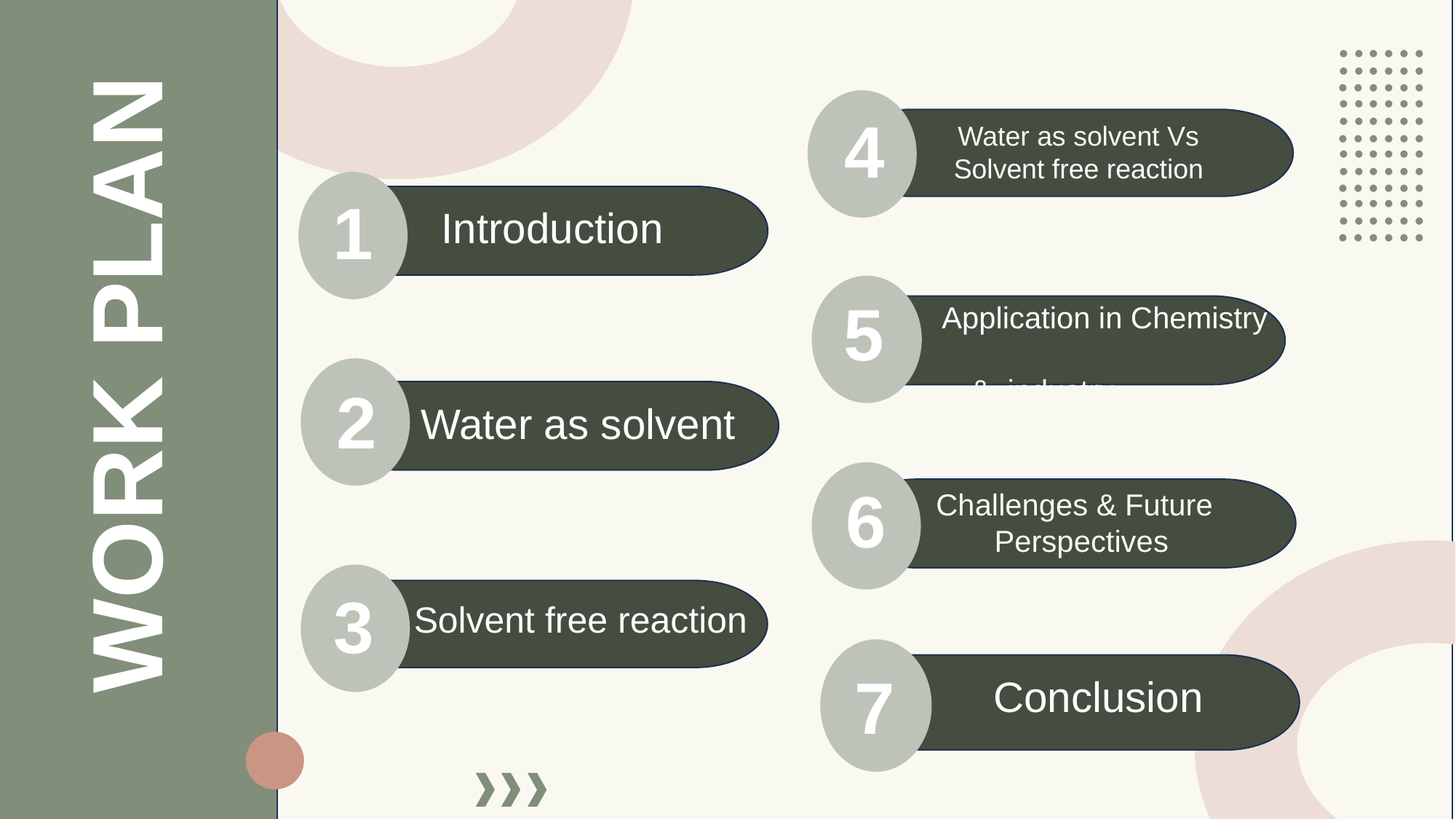

......
......
......

......
......
......

......
......
......

......
......
......

1

4

Water as solvent Vs Solvent free reaction

1
Introduction
WORK PLAN

5
  Application in Chemistry
       &  industry

2
Water as solvent

6
 Challenges & Future
        Perspectives

3

Solvent free reaction

7

Conclusion